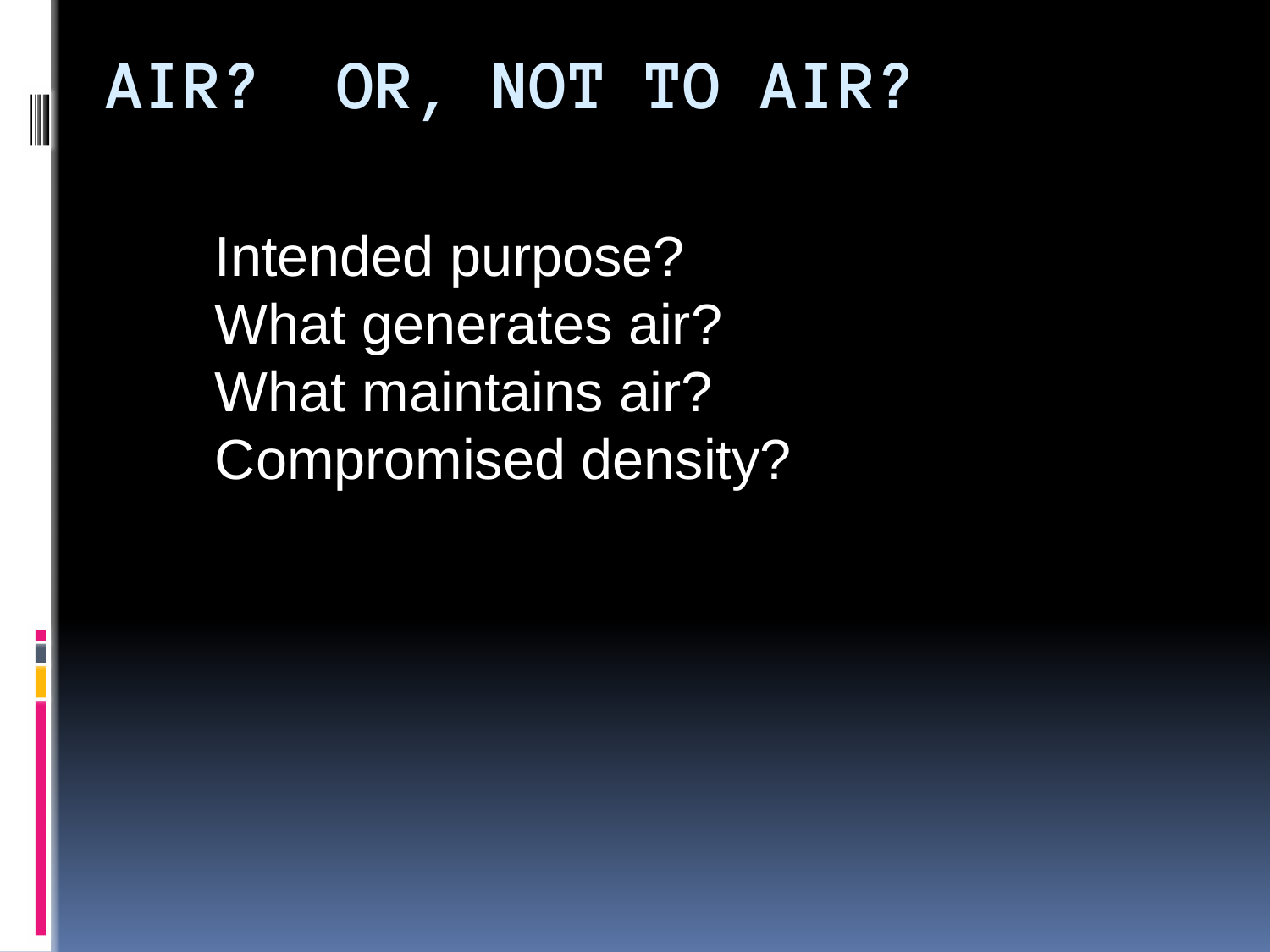

# Air?  Or, not to air?
Intended purpose?
What generates air?
What maintains air?
Compromised density?